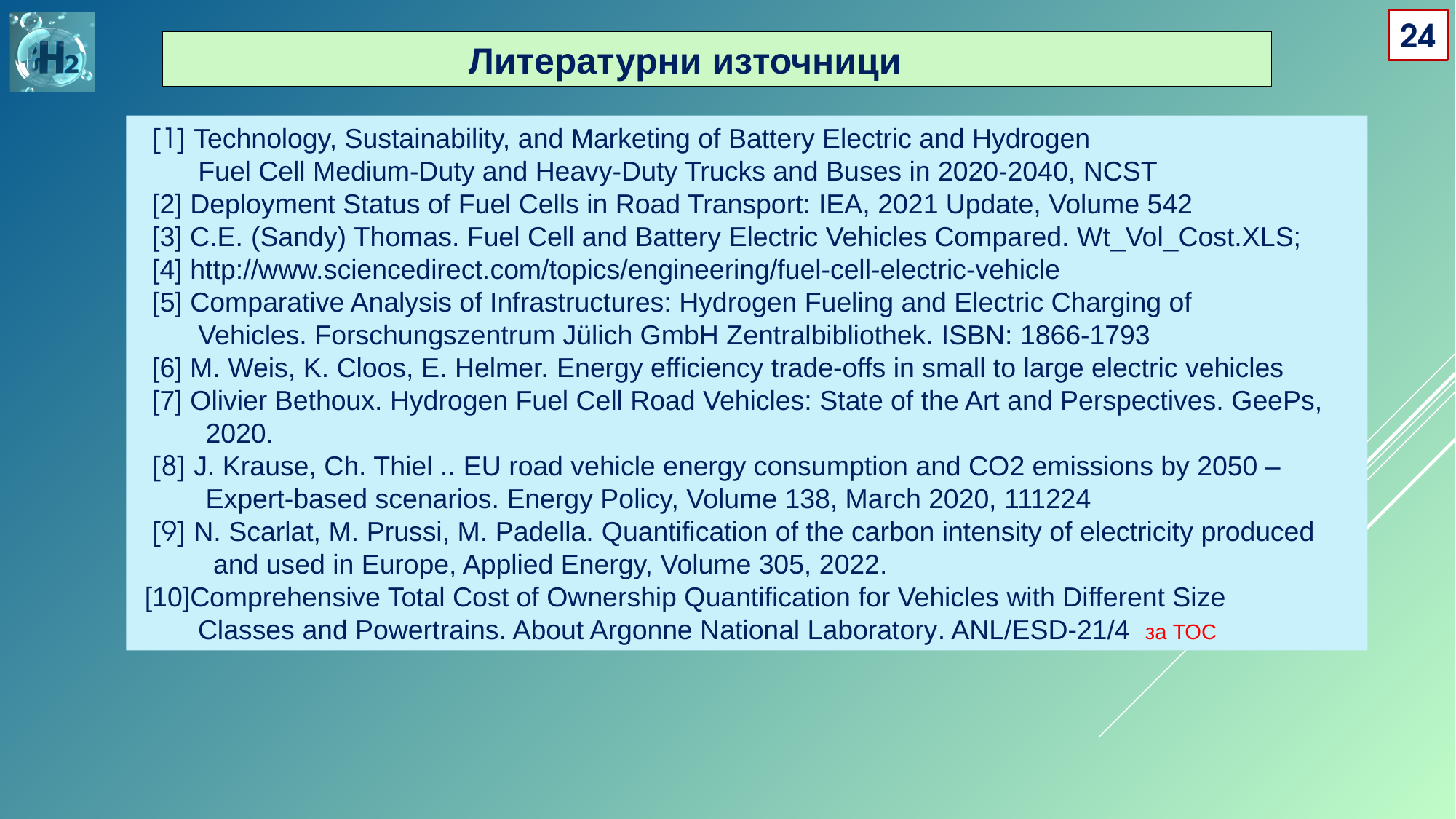

24
                             Литературни източници
  [1] Technology, Sustainability, and Marketing of Battery Electric and Hydrogen
        Fuel Cell Medium-Duty and Heavy-Duty Trucks and Buses in 2020-2040, NCST
  [2] Deployment Status of Fuel Cells in Road Transport: IEA, 2021 Update, Volume 542
  [3] C.E. (Sandy) Thomas. Fuel Cell and Battery Electric Vehicles Compared. Wt_Vol_Cost.XLS;
  [4] http://www.sciencedirect.com/topics/engineering/fuel-cell-electric-vehicle
  [5] Comparative Analysis of Infrastructures: Hydrogen Fueling and Electric Charging of
        Vehicles. Forschungszentrum Jülich GmbH Zentralbibliothek. ISBN: 1866-1793
  [6] M. Weis, K. Cloos, E. Helmer. Energy efficiency trade-offs in small to large electric vehicles
  [7] Olivier Bethoux. Hydrogen Fuel Cell Road Vehicles: State of the Art and Perspectives. GeePs,
         2020.
  [8] J. Krause, Ch. Thiel .. EU road vehicle energy consumption and CO2 emissions by 2050 –
         Expert-based scenarios. Energy Policy, Volume 138, March 2020, 111224
  [9] N. Scarlat, M. Prussi, M. Padella. Quantification of the carbon intensity of electricity produced
          and used in Europe, Applied Energy, Volume 305, 2022.
 [10]Comprehensive Total Cost of Ownership Quantification for Vehicles with Different Size
        Classes and Powertrains. About Argonne National Laboratory. ANL/ESD-21/4  за ТОС